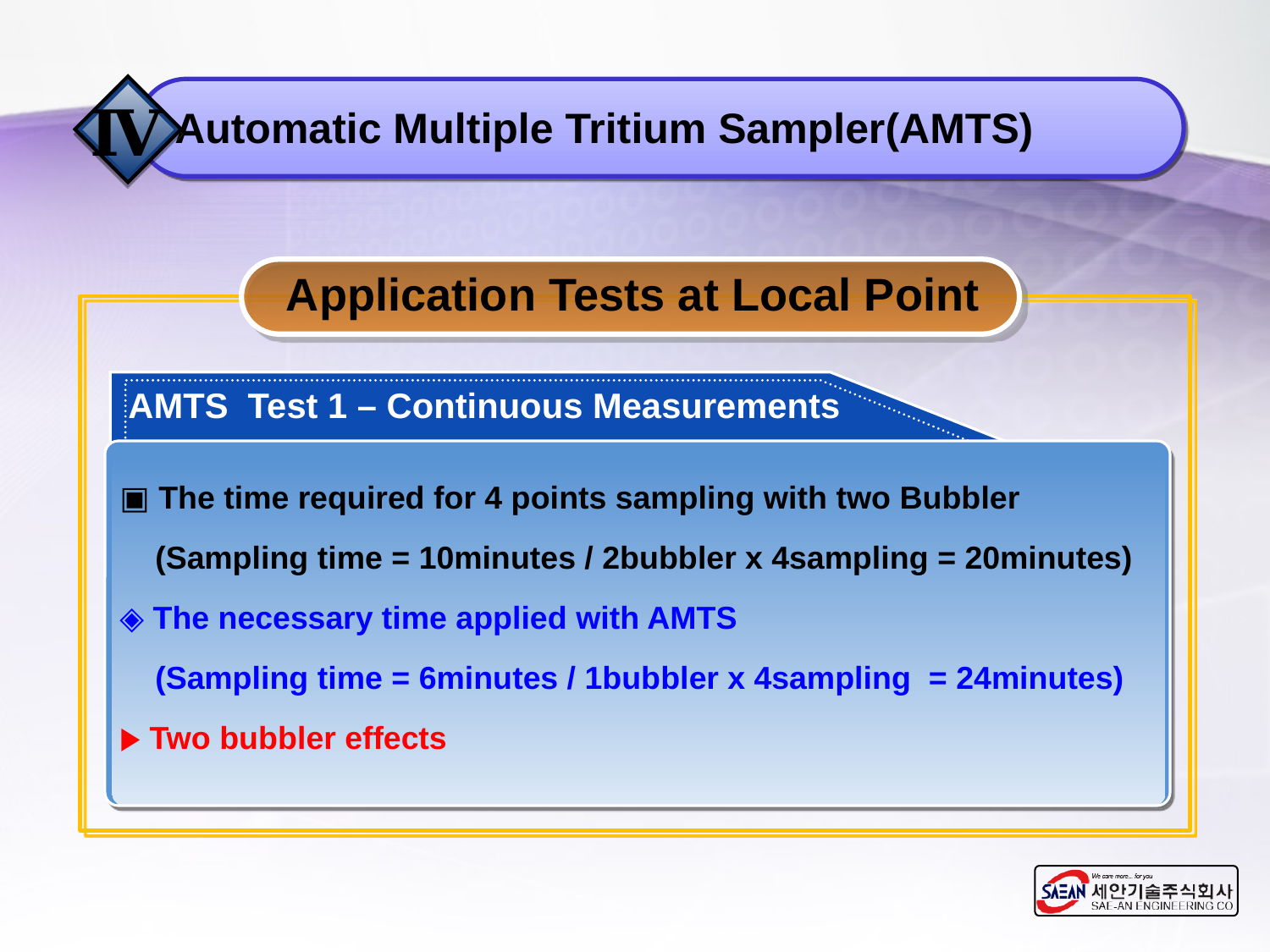

Ⅳ
Automatic Multiple Tritium Sampler(AMTS)

Application Tests at Local Point

AMTS  Test 1 – Continuous Measurements

▣ The time required for 4 points sampling with two Bubbler
    (Sampling time = 10minutes / 2bubbler x 4sampling = 20minutes)
◈ The necessary time applied with AMTS
    (Sampling time = 6minutes / 1bubbler x 4sampling  = 24minutes)
▶ Two bubbler effects